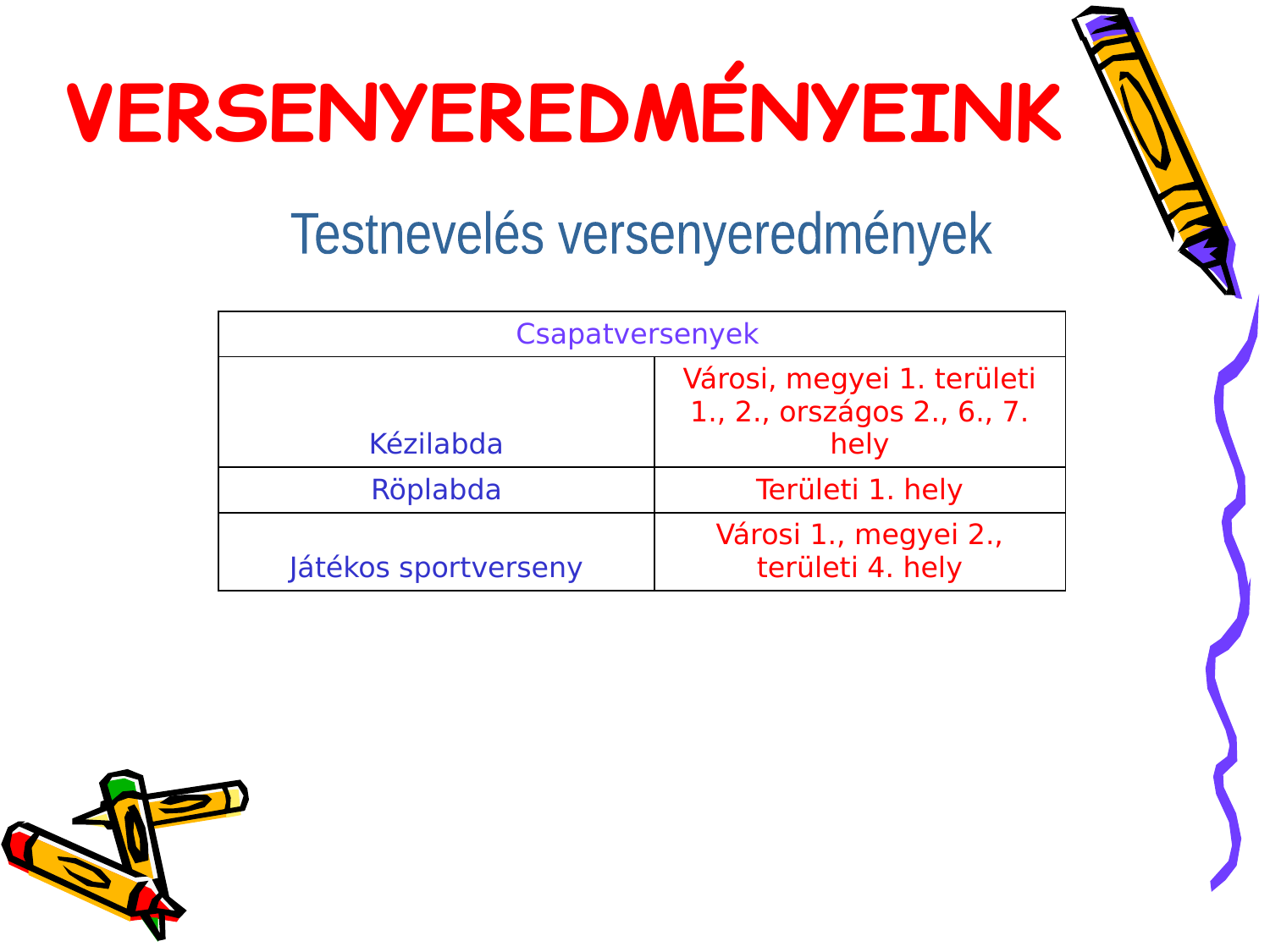

# VERSENYEREDMÉNYEINK
Testnevelés versenyeredmények
| Csapatversenyek |  |
| --- | --- |
| Kézilabda | Városi, megyei 1. területi 1., 2., országos 2., 6., 7. hely |
| Röplabda | Területi 1. hely |
| Játékos sportverseny | Városi 1., megyei 2., területi 4. hely |